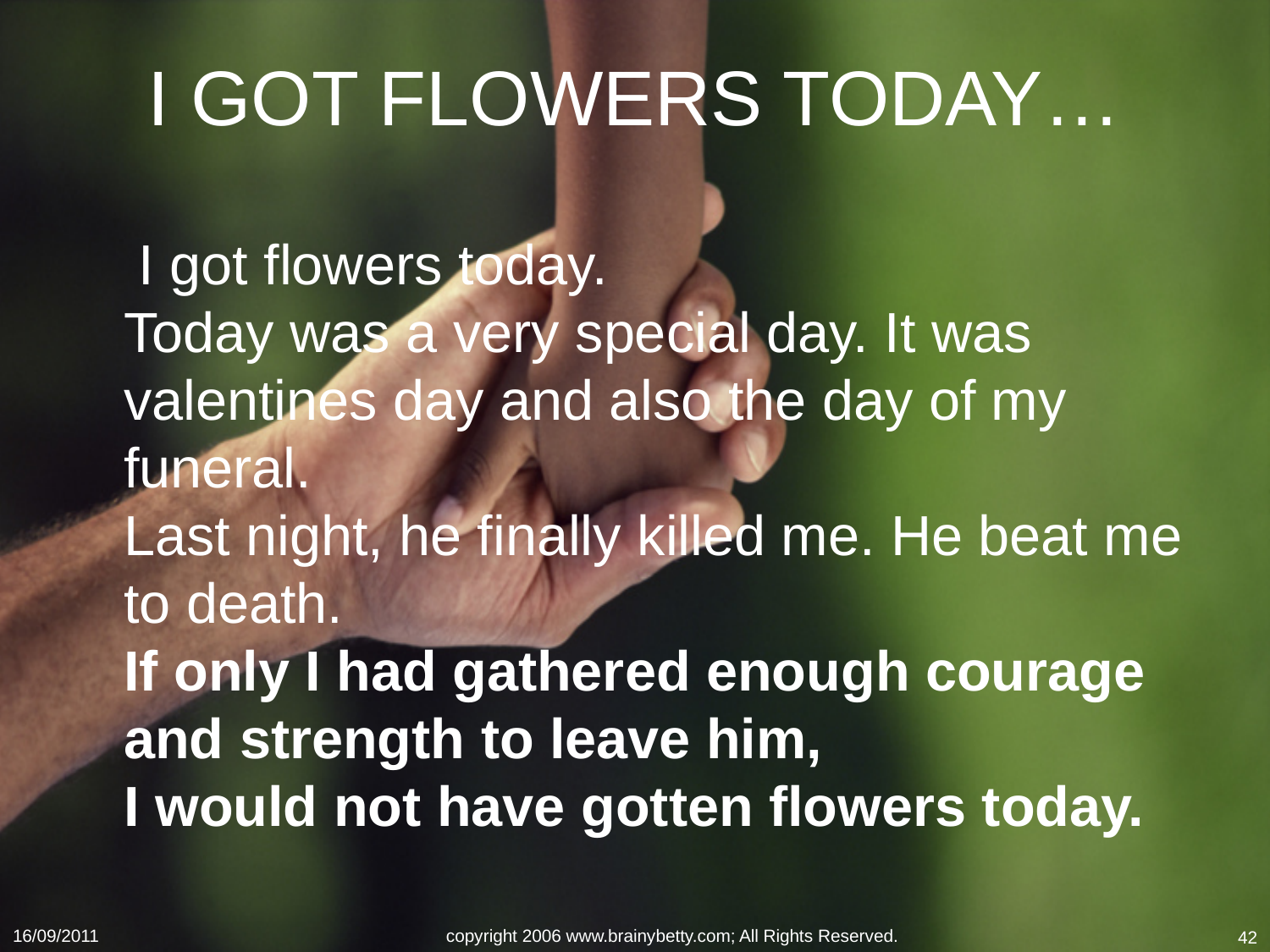

# I GOT FLOWERS TODAY…
    I got flowers today.
Today was a very special day. It was valentines day and also the day of my funeral.
Last night, he finally killed me. He beat me to death.
If only I had gathered enough courage and strength to leave him,
I would not have gotten flowers today.

16/09/2011
copyright 2006 www.brainybetty.com; All Rights Reserved.
42